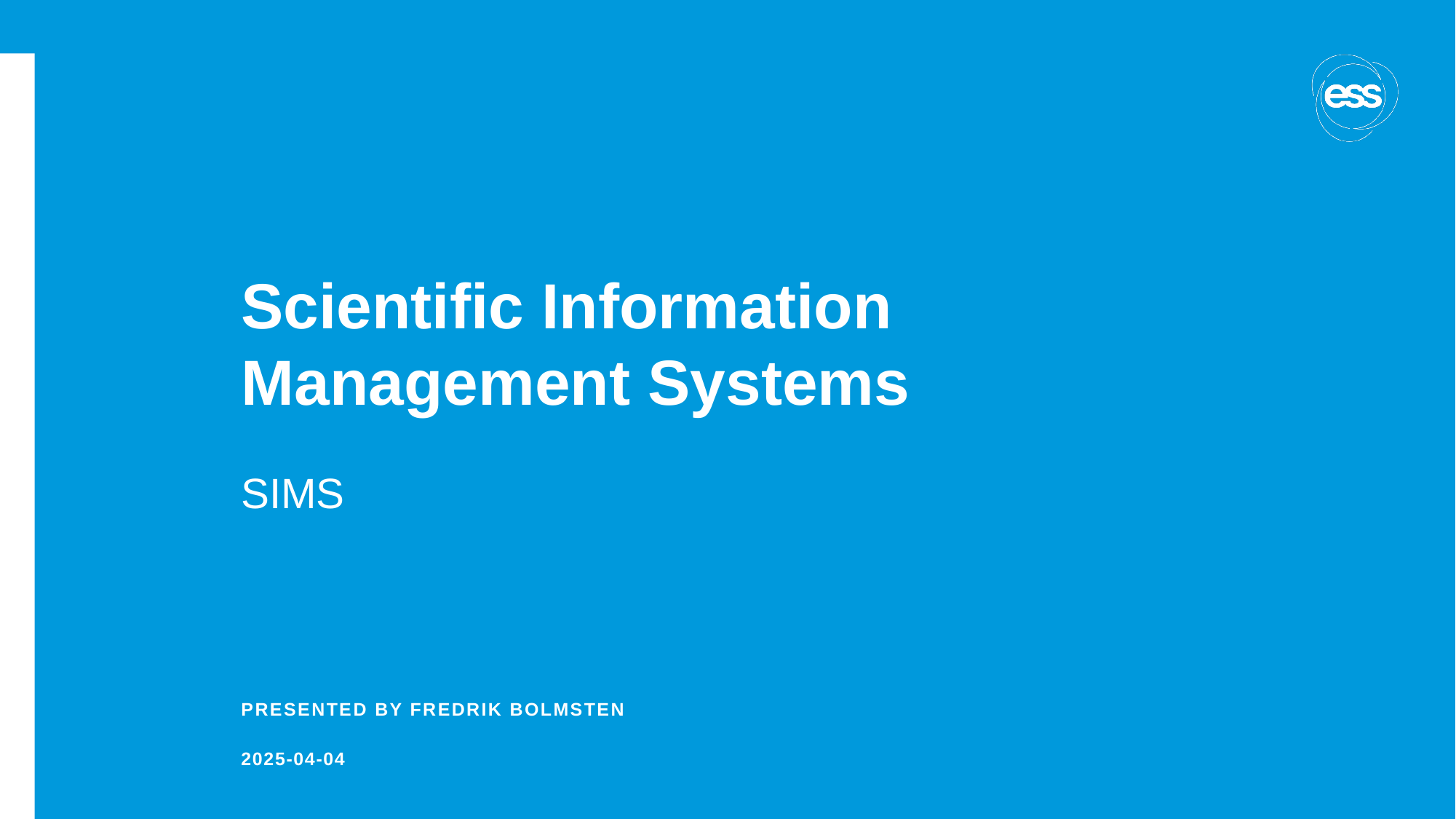

# Scientific Information Management Systems
SIMS
PRESENTED BY Fredrik Bolmsten
2025-04-04